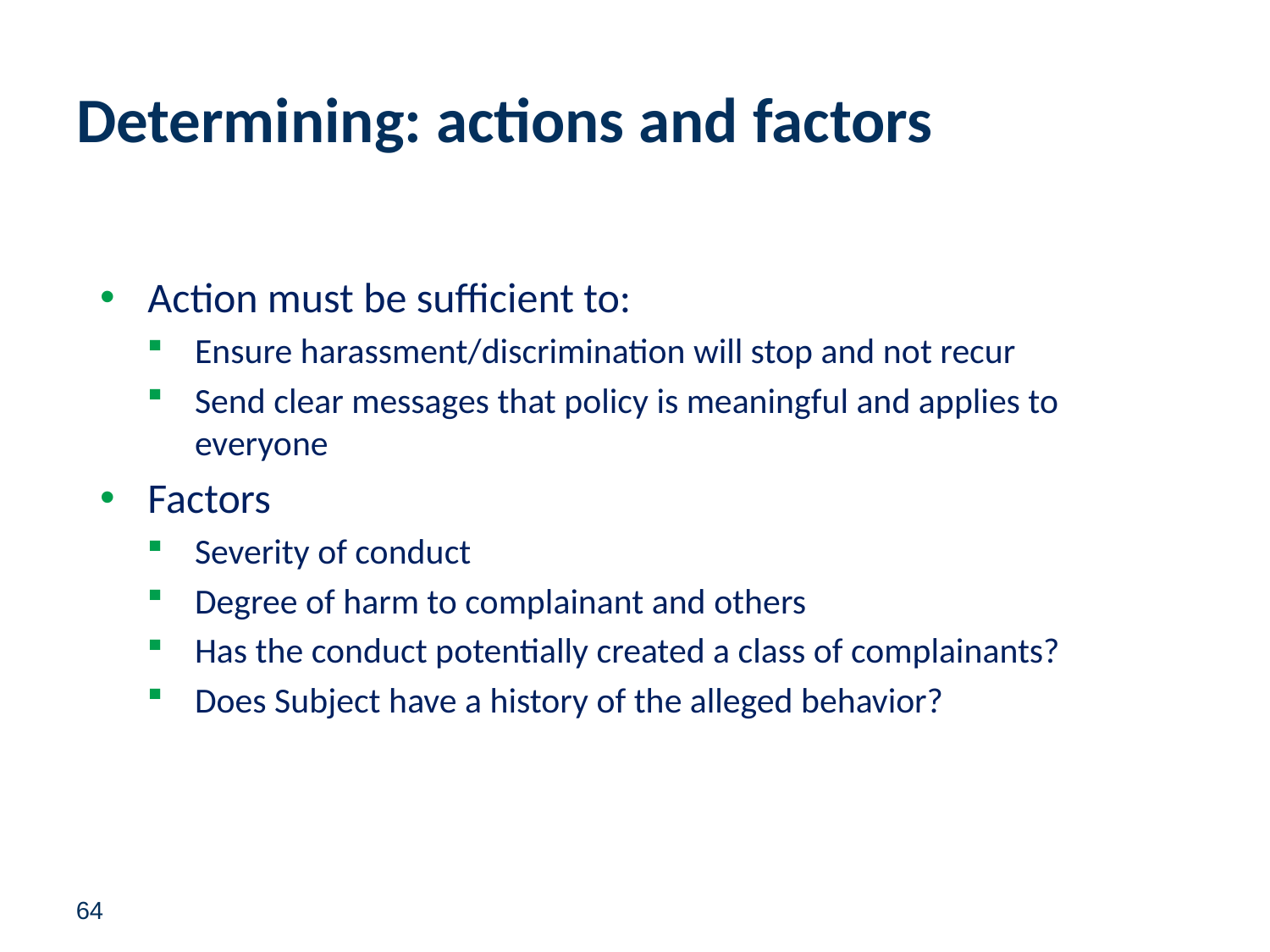

# Determining: actions and factors
Action must be sufficient to:
Ensure harassment/discrimination will stop and not recur
Send clear messages that policy is meaningful and applies to everyone
Factors
Severity of conduct
Degree of harm to complainant and others
Has the conduct potentially created a class of complainants?
Does Subject have a history of the alleged behavior?